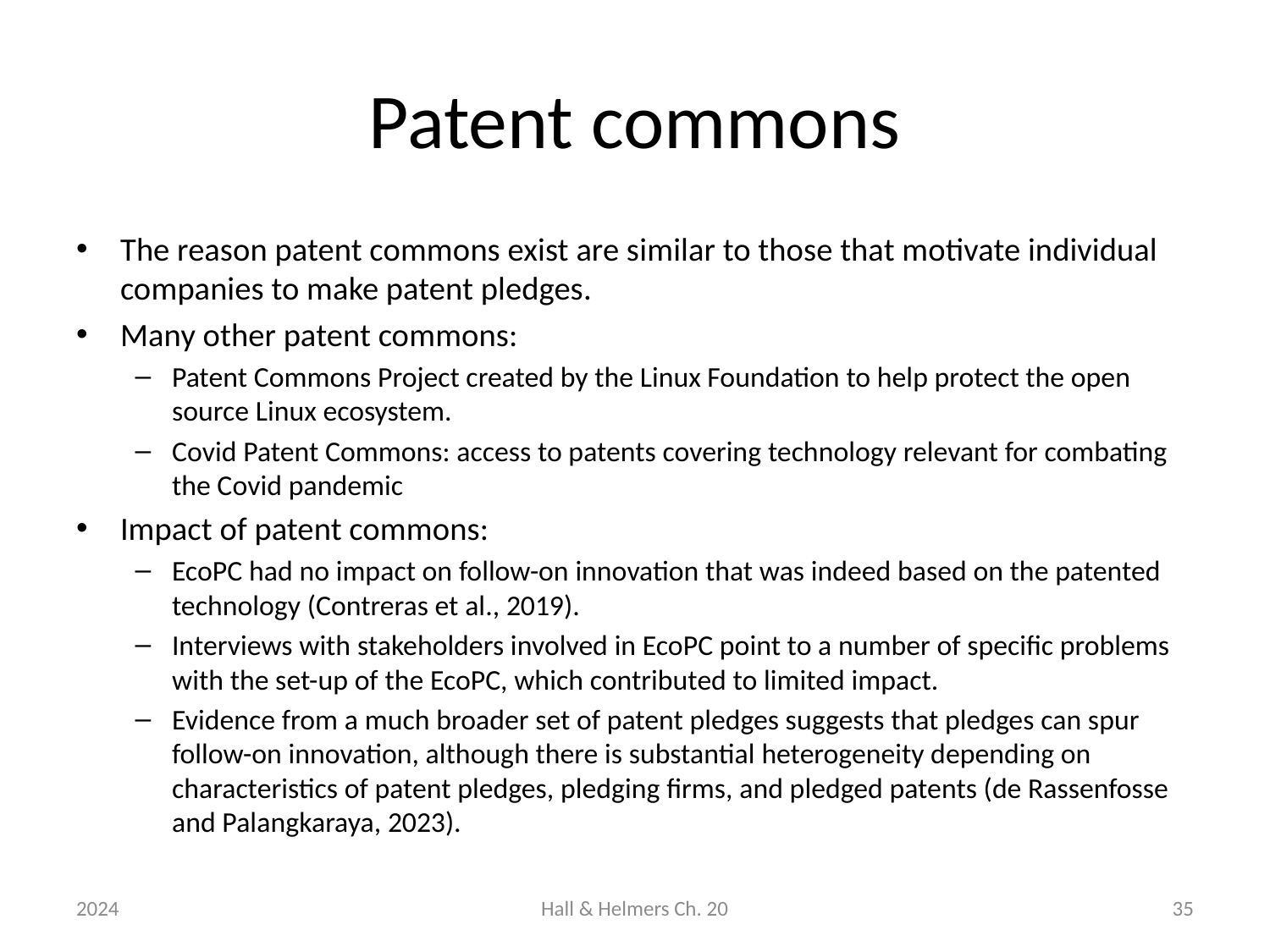

# Patent commons
The reason patent commons exist are similar to those that motivate individual companies to make patent pledges.
Many other patent commons:
Patent Commons Project created by the Linux Foundation to help protect the open source Linux ecosystem.
Covid Patent Commons: access to patents covering technology relevant for combating the Covid pandemic
Impact of patent commons:
EcoPC had no impact on follow-on innovation that was indeed based on the patented technology (Contreras et al., 2019).
Interviews with stakeholders involved in EcoPC point to a number of specific problems with the set-up of the EcoPC, which contributed to limited impact.
Evidence from a much broader set of patent pledges suggests that pledges can spur follow-on innovation, although there is substantial heterogeneity depending on characteristics of patent pledges, pledging firms, and pledged patents (de Rassenfosse and Palangkaraya, 2023).
2024
Hall & Helmers Ch. 20
35